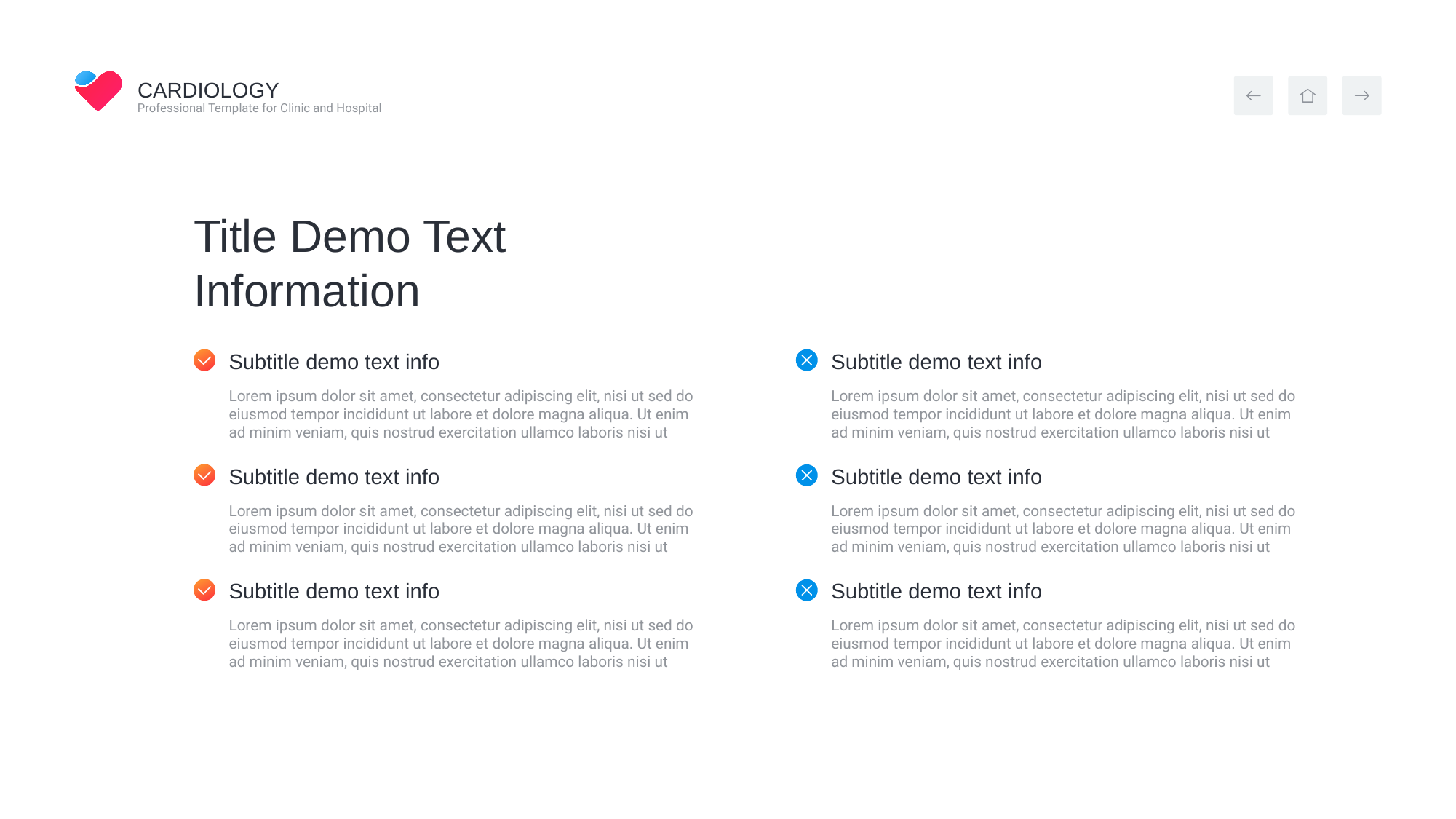

Title Demo Text Information
Subtitle demo text info

Lorem ipsum dolor sit amet, consectetur adipiscing elit, nisi ut sed do eiusmod tempor incididunt ut labore et dolore magna aliqua. Ut enim ad minim veniam, quis nostrud exercitation ullamco laboris nisi ut
Subtitle demo text info

Lorem ipsum dolor sit amet, consectetur adipiscing elit, nisi ut sed do eiusmod tempor incididunt ut labore et dolore magna aliqua. Ut enim ad minim veniam, quis nostrud exercitation ullamco laboris nisi ut
Subtitle demo text info

Lorem ipsum dolor sit amet, consectetur adipiscing elit, nisi ut sed do eiusmod tempor incididunt ut labore et dolore magna aliqua. Ut enim ad minim veniam, quis nostrud exercitation ullamco laboris nisi ut
Subtitle demo text info
Lorem ipsum dolor sit amet, consectetur adipiscing elit, nisi ut sed do eiusmod tempor incididunt ut labore et dolore magna aliqua. Ut enim ad minim veniam, quis nostrud exercitation ullamco laboris nisi ut
Subtitle demo text info
Lorem ipsum dolor sit amet, consectetur adipiscing elit, nisi ut sed do eiusmod tempor incididunt ut labore et dolore magna aliqua. Ut enim ad minim veniam, quis nostrud exercitation ullamco laboris nisi ut
Subtitle demo text info
Lorem ipsum dolor sit amet, consectetur adipiscing elit, nisi ut sed do eiusmod tempor incididunt ut labore et dolore magna aliqua. Ut enim ad minim veniam, quis nostrud exercitation ullamco laboris nisi ut